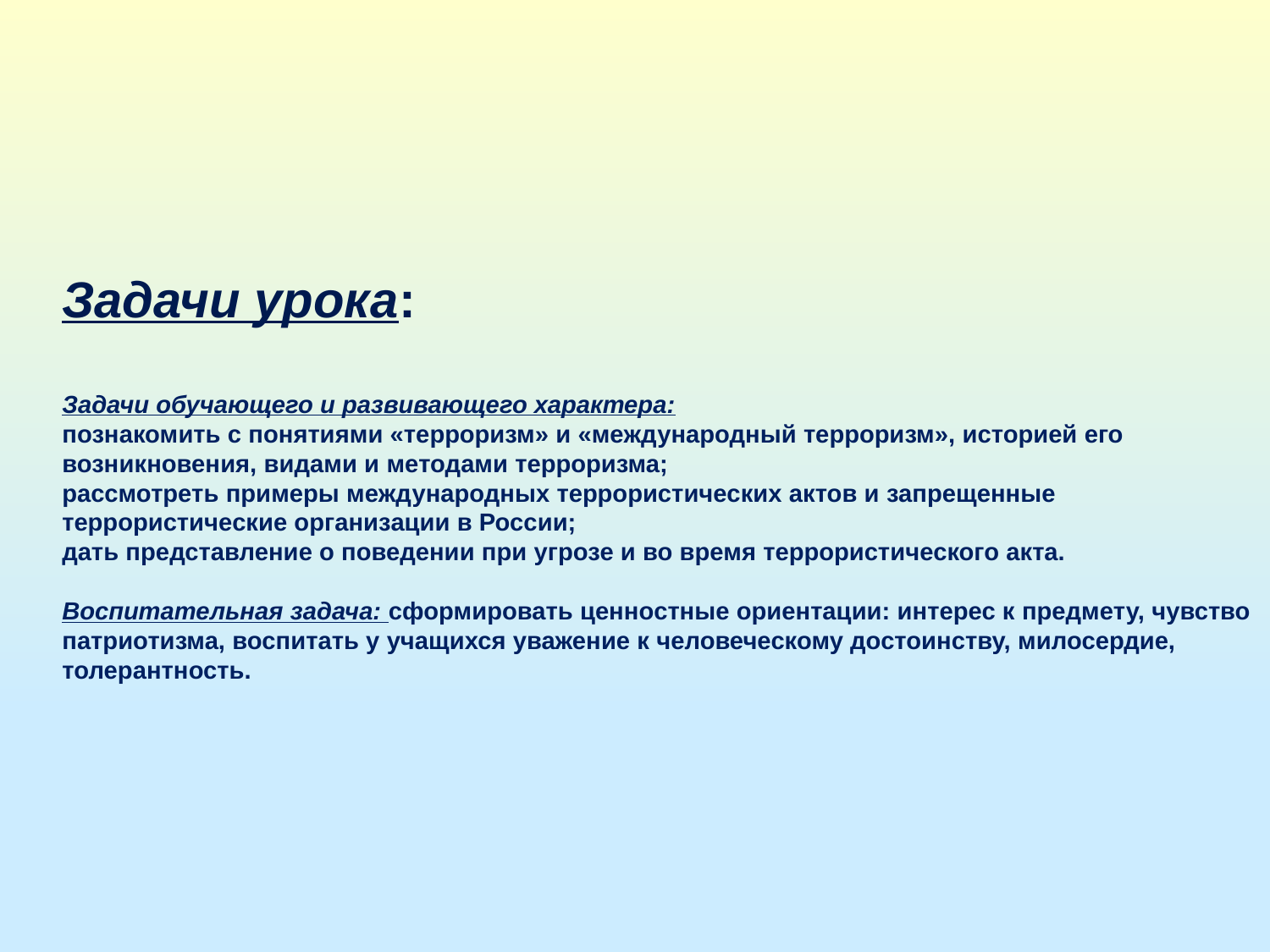

# Задачи урока: Задачи обучающего и развивающего характера: познакомить с понятиями «терроризм» и «международный терроризм», историей его возникновения, видами и методами терроризма; рассмотреть примеры международных террористических актов и запрещенные террористические организации в России; дать представление о поведении при угрозе и во время террористического акта. Воспитательная задача: сформировать ценностные ориентации: интерес к предмету, чувство патриотизма, воспитать у учащихся уважение к человеческому достоинству, милосердие, толерантность.